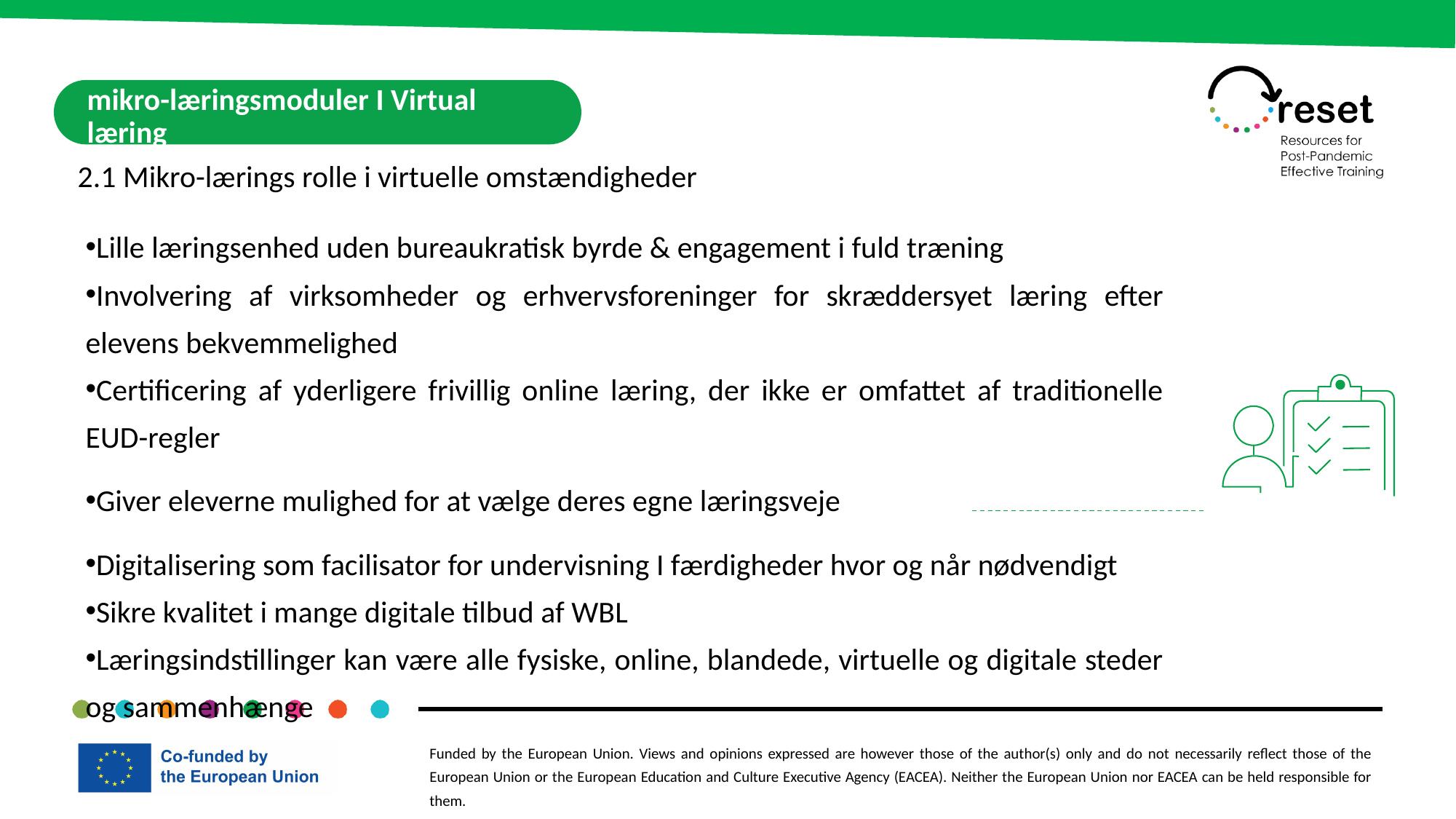

mikro-læringsmoduler I Virtual læring
2.1 Mikro-lærings rolle i virtuelle omstændigheder
Lille læringsenhed uden bureaukratisk byrde & engagement i fuld træning
Involvering af virksomheder og erhvervsforeninger for skræddersyet læring efter elevens bekvemmelighed
Certificering af yderligere frivillig online læring, der ikke er omfattet af traditionelle EUD-regler
Giver eleverne mulighed for at vælge deres egne læringsveje
Digitalisering som facilisator for undervisning I færdigheder hvor og når nødvendigt
Sikre kvalitet i mange digitale tilbud af WBL
Læringsindstillinger kan være alle fysiske, online, blandede, virtuelle og digitale steder og sammenhænge